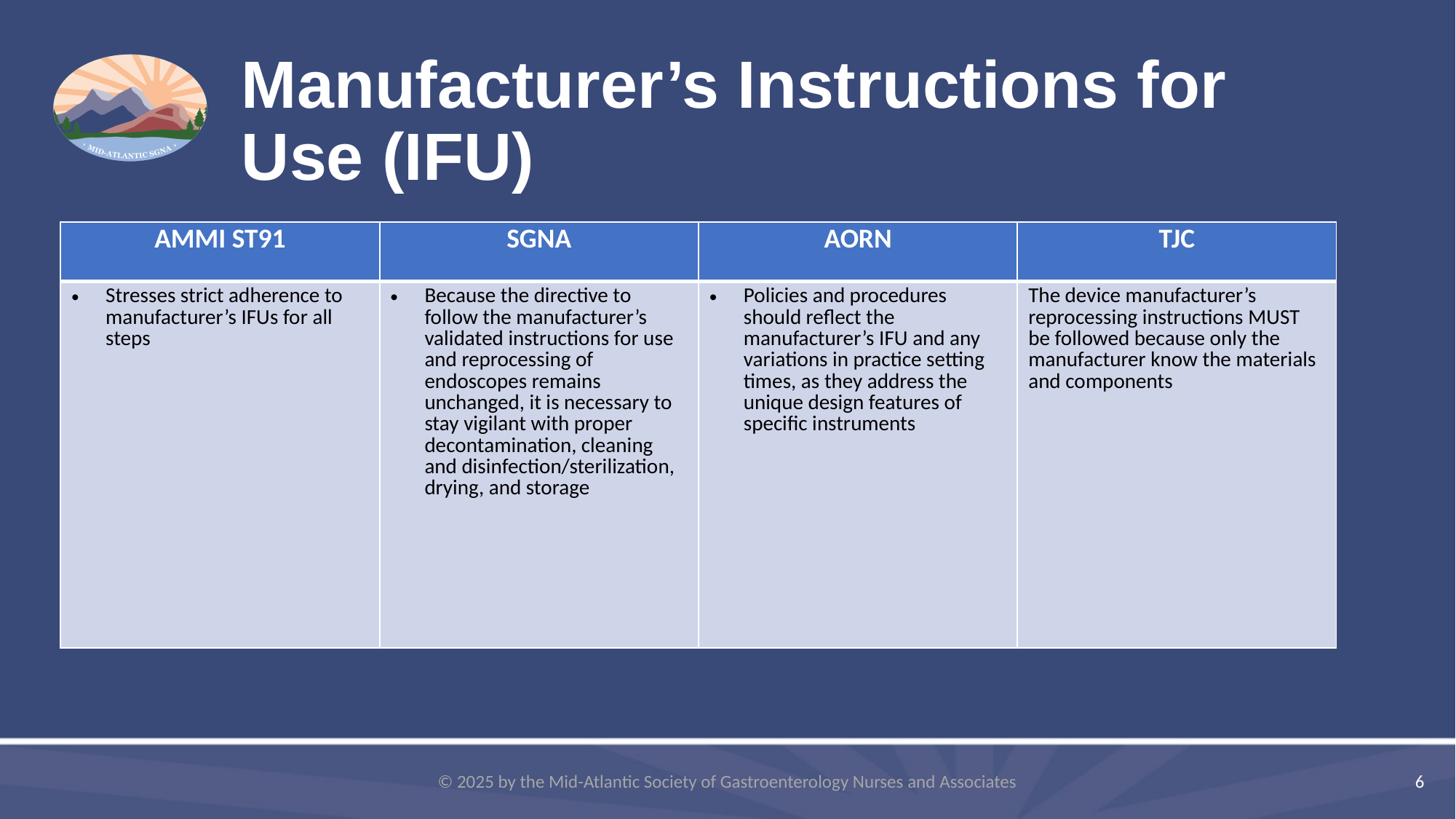

# Manufacturer’s Instructions for Use (IFU)
| AMMI ST91 | SGNA | AORN | TJC |
| --- | --- | --- | --- |
| Stresses strict adherence to manufacturer’s IFUs for all steps | Because the directive to follow the manufacturer’s validated instructions for use and reprocessing of endoscopes remains unchanged, it is necessary to stay vigilant with proper decontamination, cleaning and disinfection/sterilization, drying, and storage | Policies and procedures should reflect the manufacturer’s IFU and any variations in practice setting times, as they address the unique design features of specific instruments | The device manufacturer’s reprocessing instructions MUST be followed because only the manufacturer know the materials and components |
© 2025 by the Mid-Atlantic Society of Gastroenterology Nurses and Associates
6